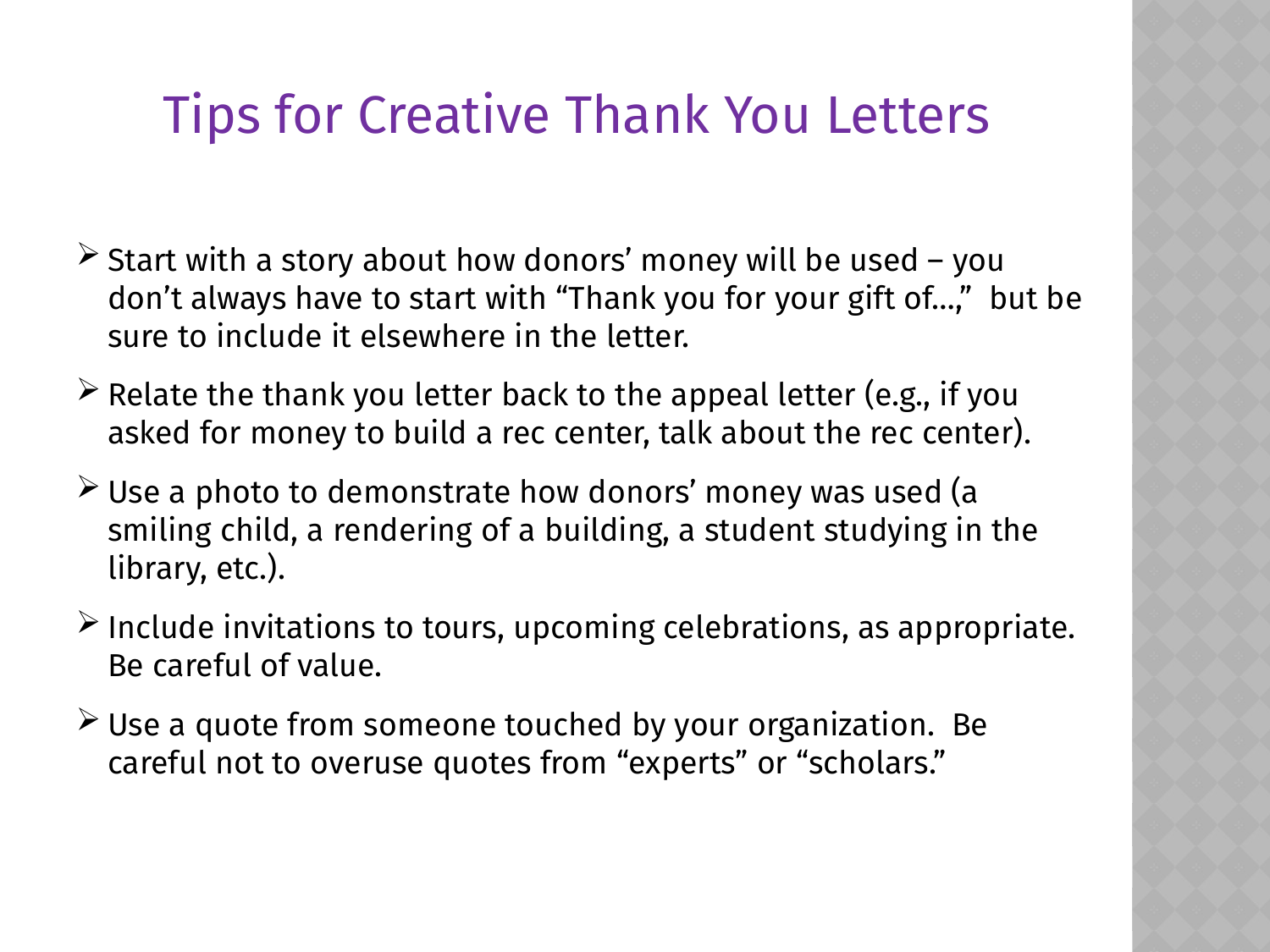

Tips for Creative Thank You Letters
Start with a story about how donors’ money will be used – you don’t always have to start with “Thank you for your gift of…,”  but be sure to include it elsewhere in the letter.
Relate the thank you letter back to the appeal letter (e.g., if you asked for money to build a rec center, talk about the rec center).
Use a photo to demonstrate how donors’ money was used (a smiling child, a rendering of a building, a student studying in the library, etc.).
Include invitations to tours, upcoming celebrations, as appropriate.  Be careful of value.
Use a quote from someone touched by your organization.  Be careful not to overuse quotes from “experts” or “scholars.”